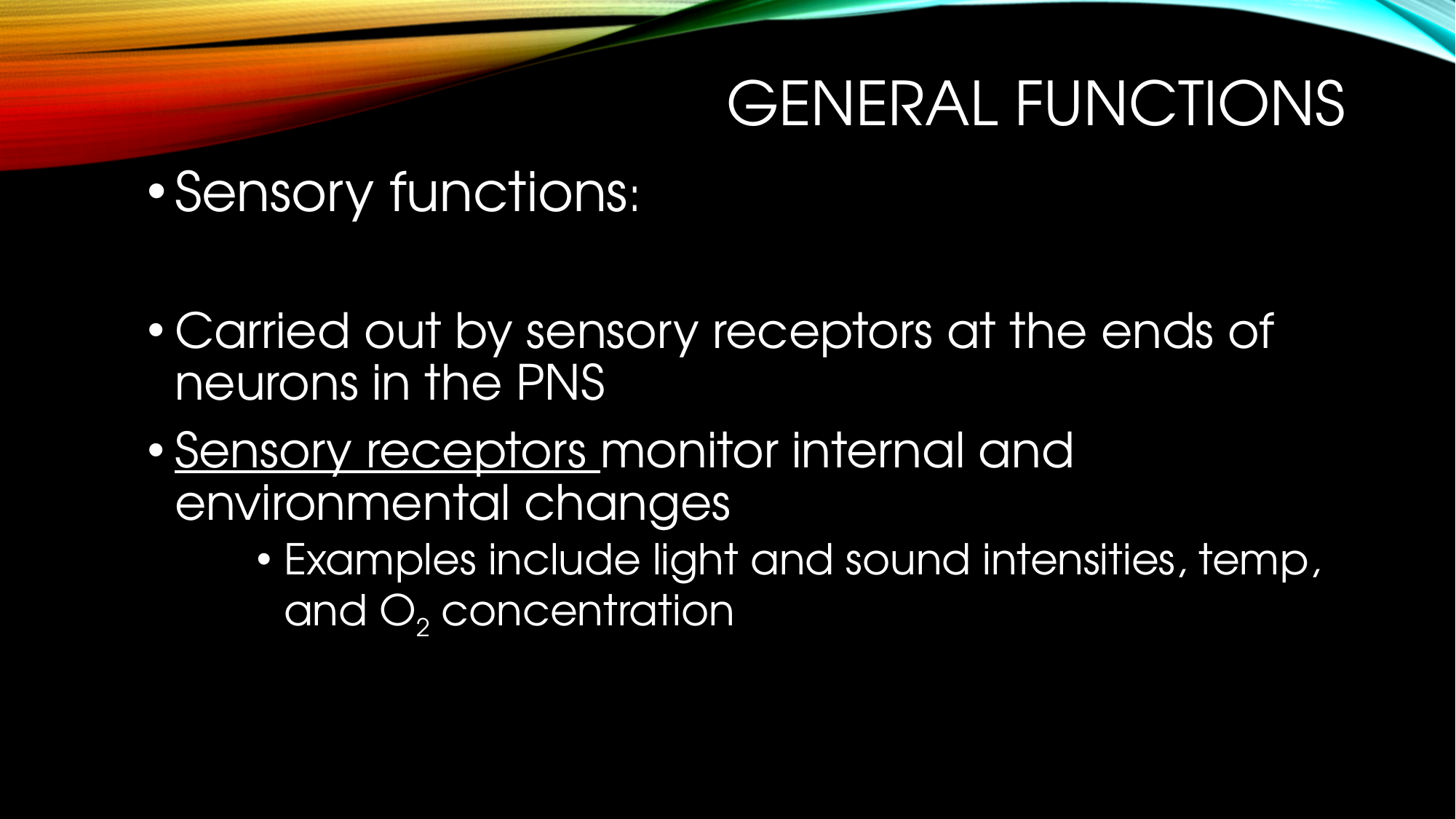

# General functions
Sensory functions:

Carried out by sensory receptors at the ends of neurons in the PNS
Sensory receptors monitor internal and environmental changes
Examples include light and sound intensities, temp, and O2 concentration